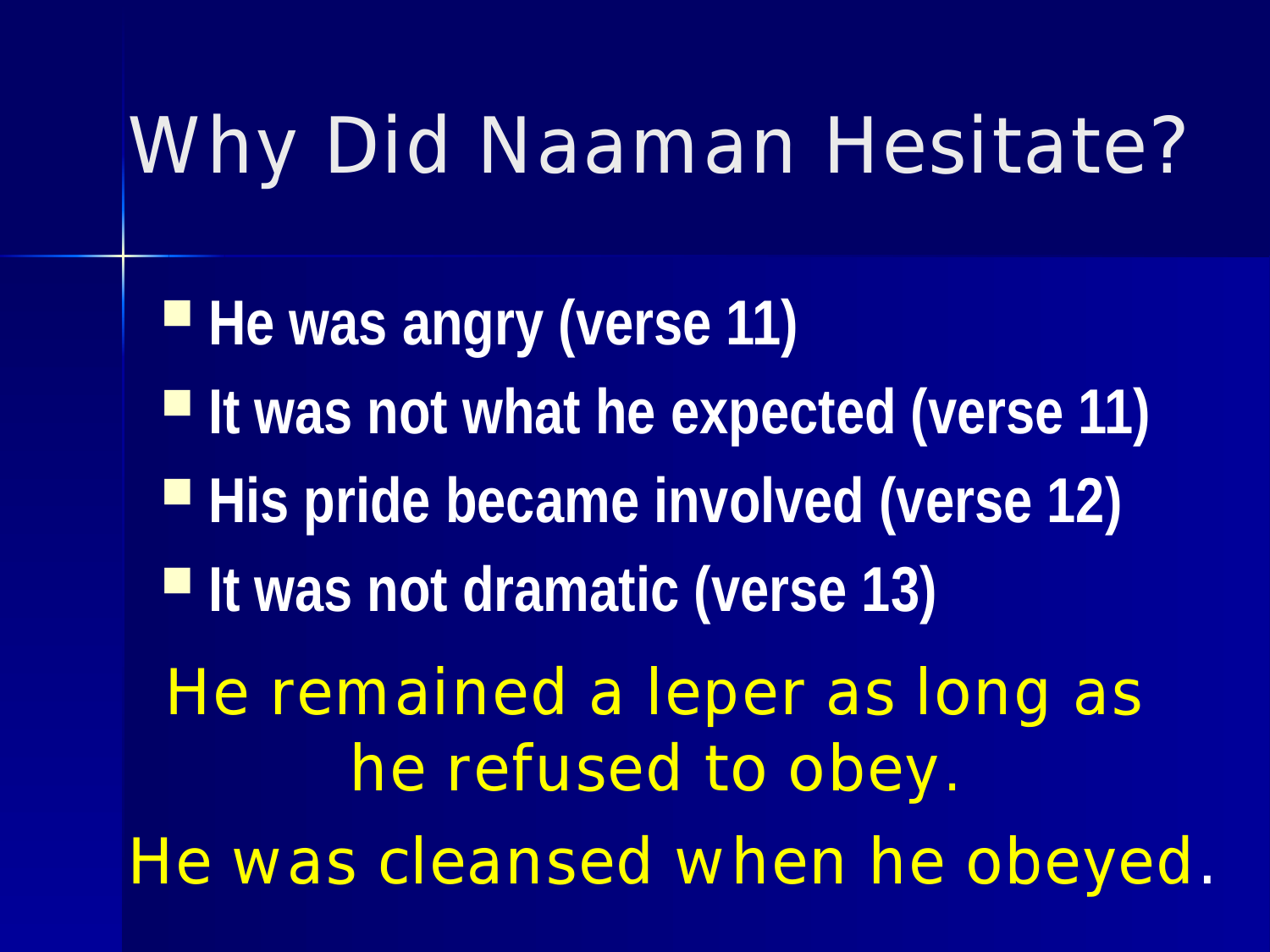

# Why Did Naaman Hesitate?
He was angry (verse 11)
It was not what he expected (verse 11)
His pride became involved (verse 12)
It was not dramatic (verse 13)
He remained a leper as long as he refused to obey.
He was cleansed when he obeyed.